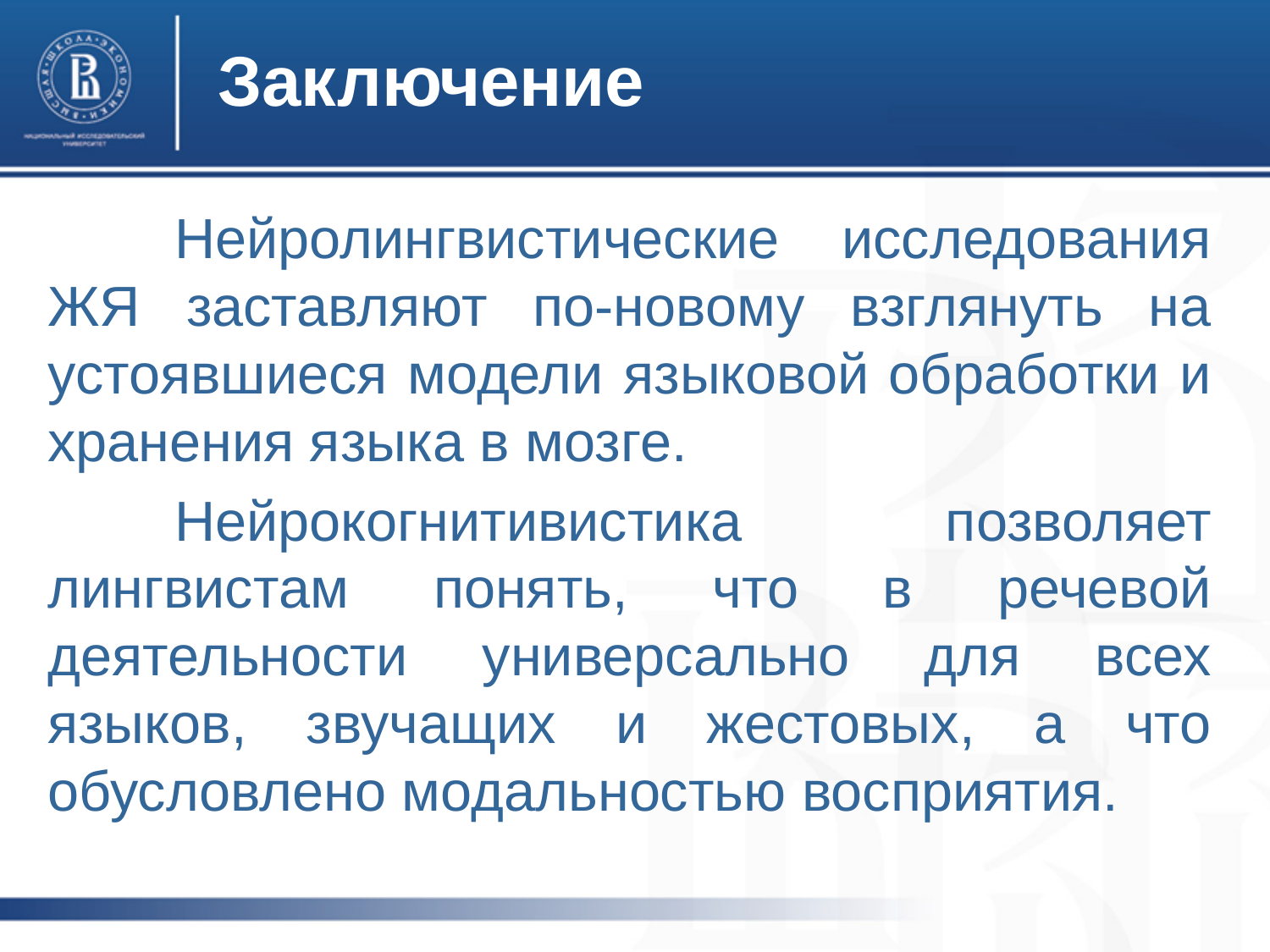

# Заключение
	Нейролингвистические исследования ЖЯ заставляют по-новому взглянуть на устоявшиеся модели языковой обработки и хранения языка в мозге.
	Нейрокогнитивистика позволяет лингвистам понять, что в речевой деятельности универсально для всех языков, звучащих и жестовых, а что обусловлено модальностью восприятия.